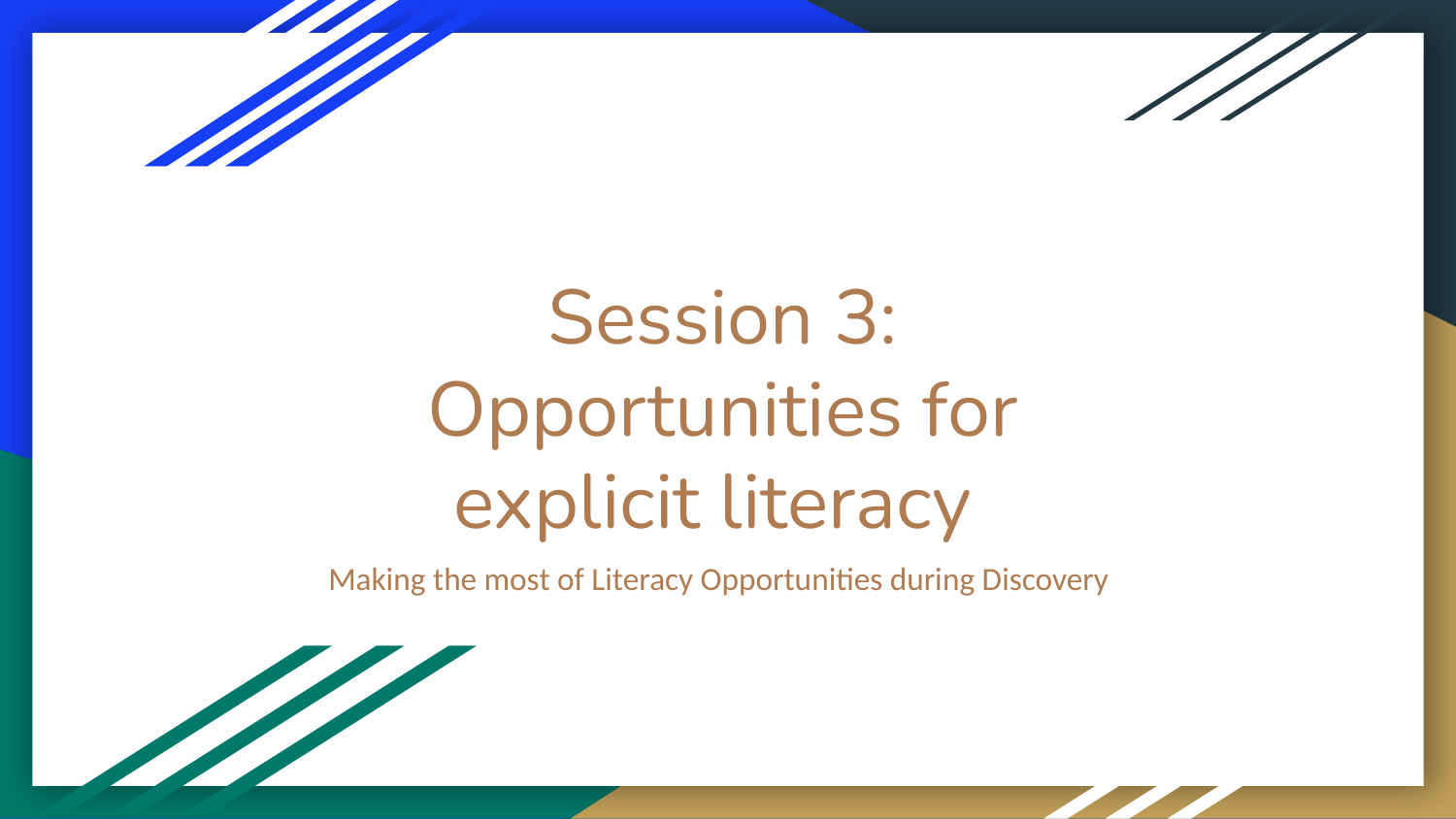

# Session 3: Opportunities for explicit literacy
Making the most of Literacy Opportunities during Discovery